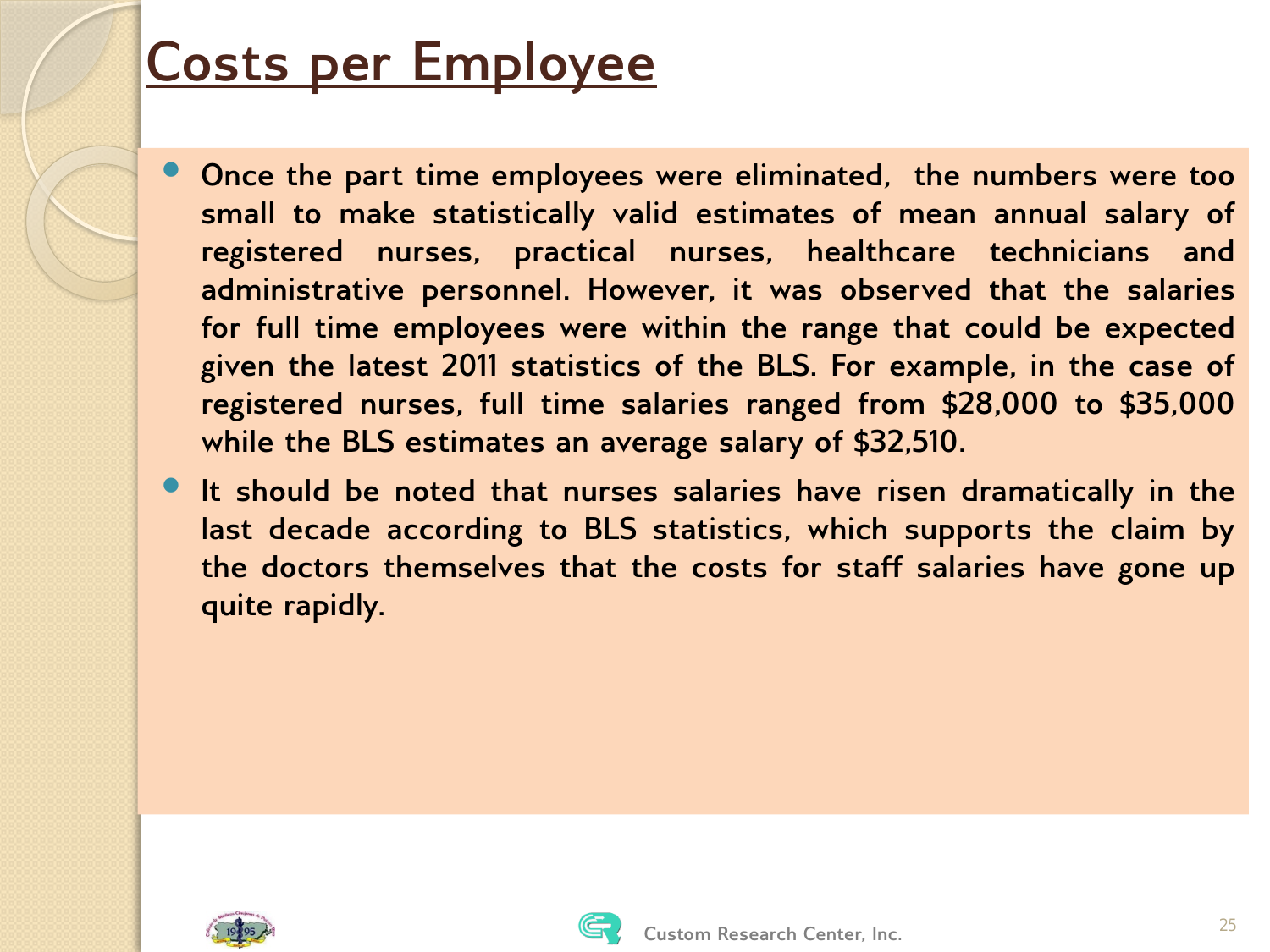

# Costs per Employee
Once the part time employees were eliminated,  the numbers were too small to make statistically valid estimates of mean annual salary of registered nurses, practical nurses, healthcare technicians and administrative personnel. However, it was observed that the salaries for full time employees were within the range that could be expected given the latest 2011 statistics of the BLS. For example, in the case of registered nurses, full time salaries ranged from $28,000 to $35,000 while the BLS estimates an average salary of $32,510.
It should be noted that nurses salaries have risen dramatically in the last decade according to BLS statistics, which supports the claim by the doctors themselves that the costs for staff salaries have gone up quite rapidly.
25